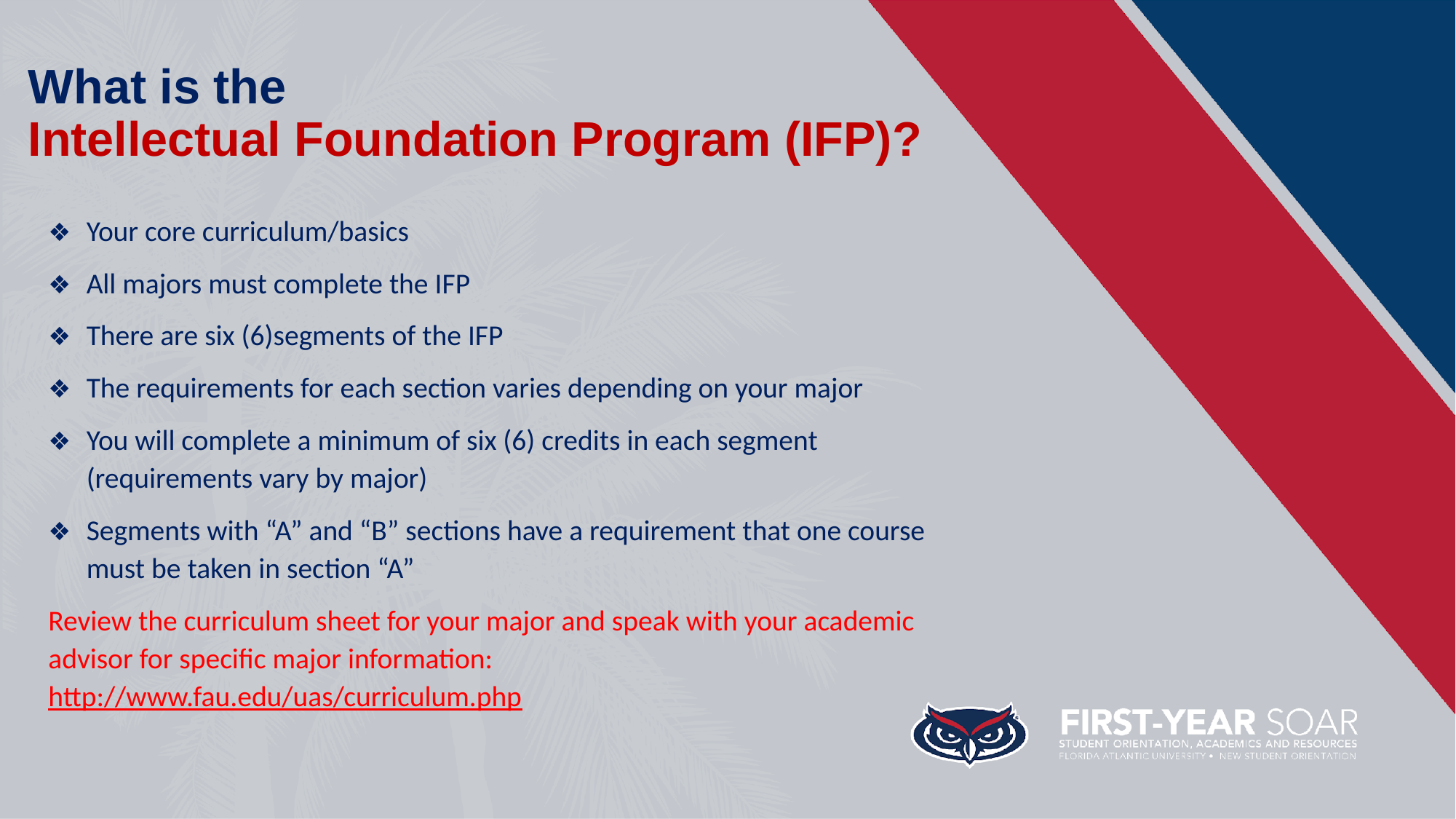

# What is the Intellectual Foundation Program (IFP)?
Your core curriculum/basics
All majors must complete the IFP
There are six (6)segments of the IFP
The requirements for each section varies depending on your major
You will complete a minimum of six (6) credits in each segment (requirements vary by major)
Segments with “A” and “B” sections have a requirement that one course must be taken in section “A”
Review the curriculum sheet for your major and speak with your academic advisor for specific major information: http://www.fau.edu/uas/curriculum.php